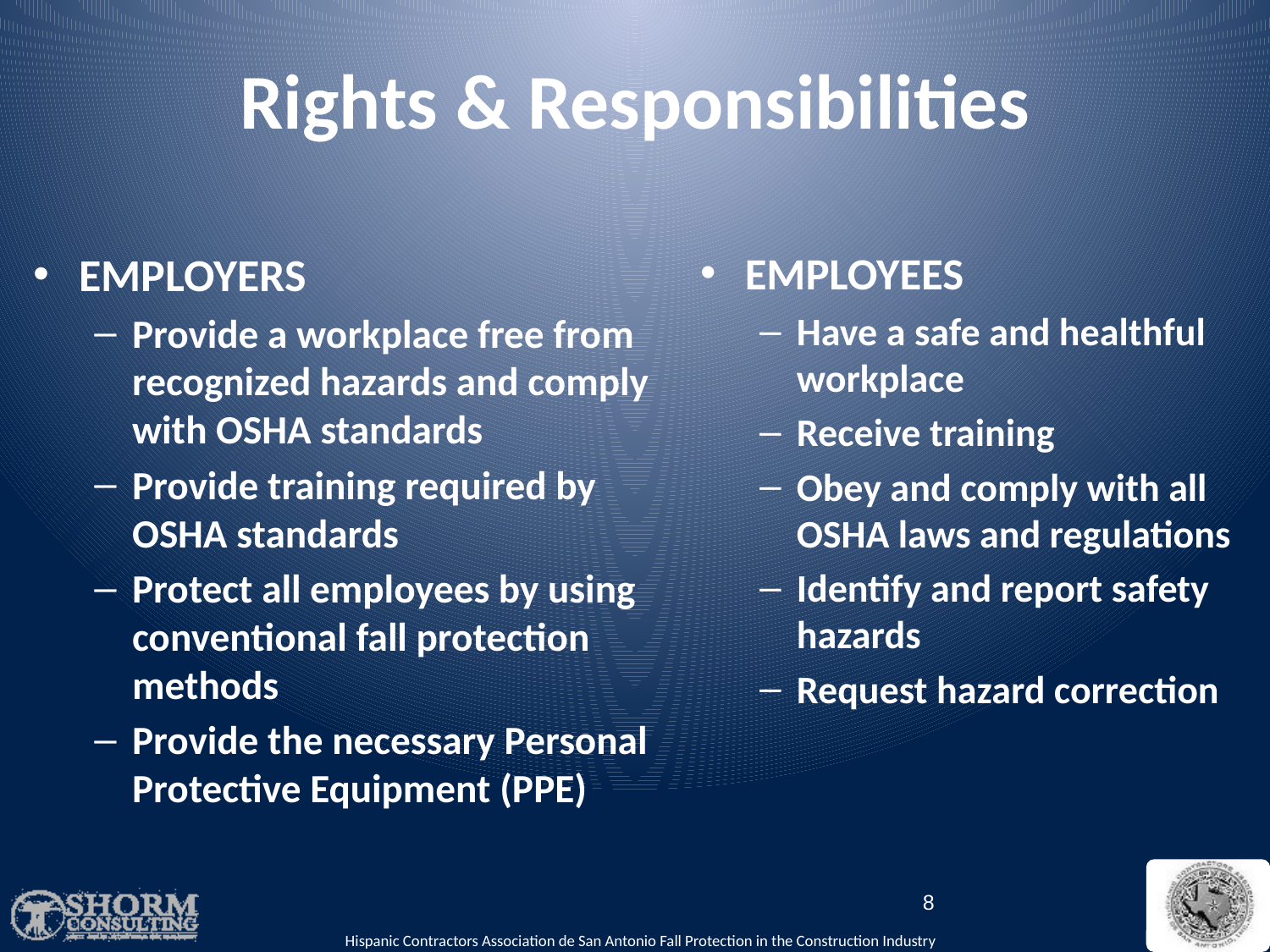

# Rights & Responsibilities
EMPLOYERS
Provide a workplace free from recognized hazards and comply with OSHA standards
Provide training required by OSHA standards
Protect all employees by using conventional fall protection methods
Provide the necessary Personal Protective Equipment (PPE)

EMPLOYEES
Have a safe and healthful workplace
Receive training
Obey and comply with all OSHA laws and regulations
Identify and report safety hazards
Request hazard correction

8
Hispanic Contractors Association de San Antonio Fall Protection in the Construction Industry